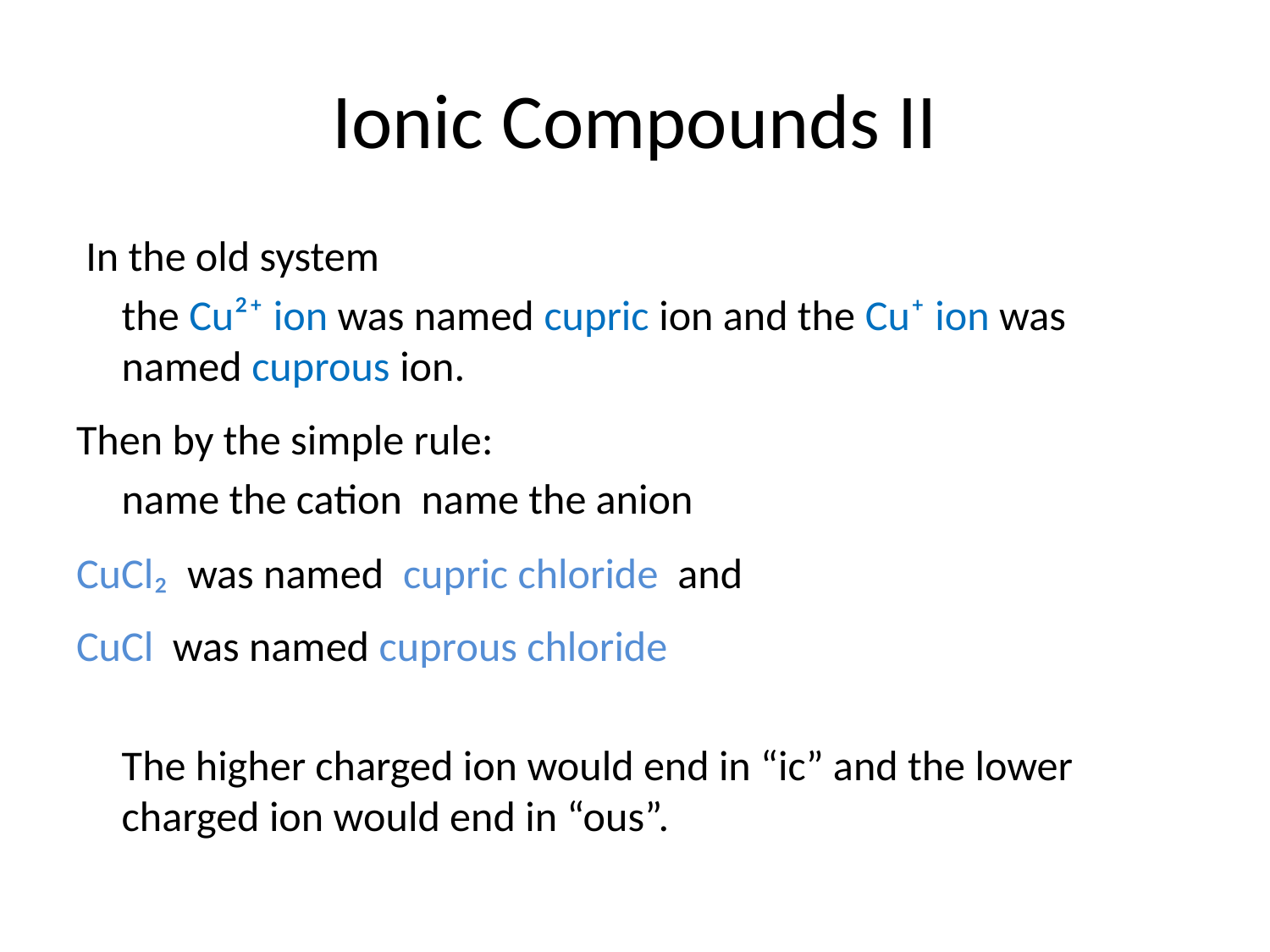

# Ionic Compounds II
 In the old system
	the Cu²⁺ ion was named cupric ion and the Cu⁺ ion was named cuprous ion.
Then by the simple rule:
	name the cation  name the anion
CuCl₂  was named  cupric chloride  and
CuCl  was named cuprous chloride

	The higher charged ion would end in “ic” and the lower charged ion would end in “ous”.